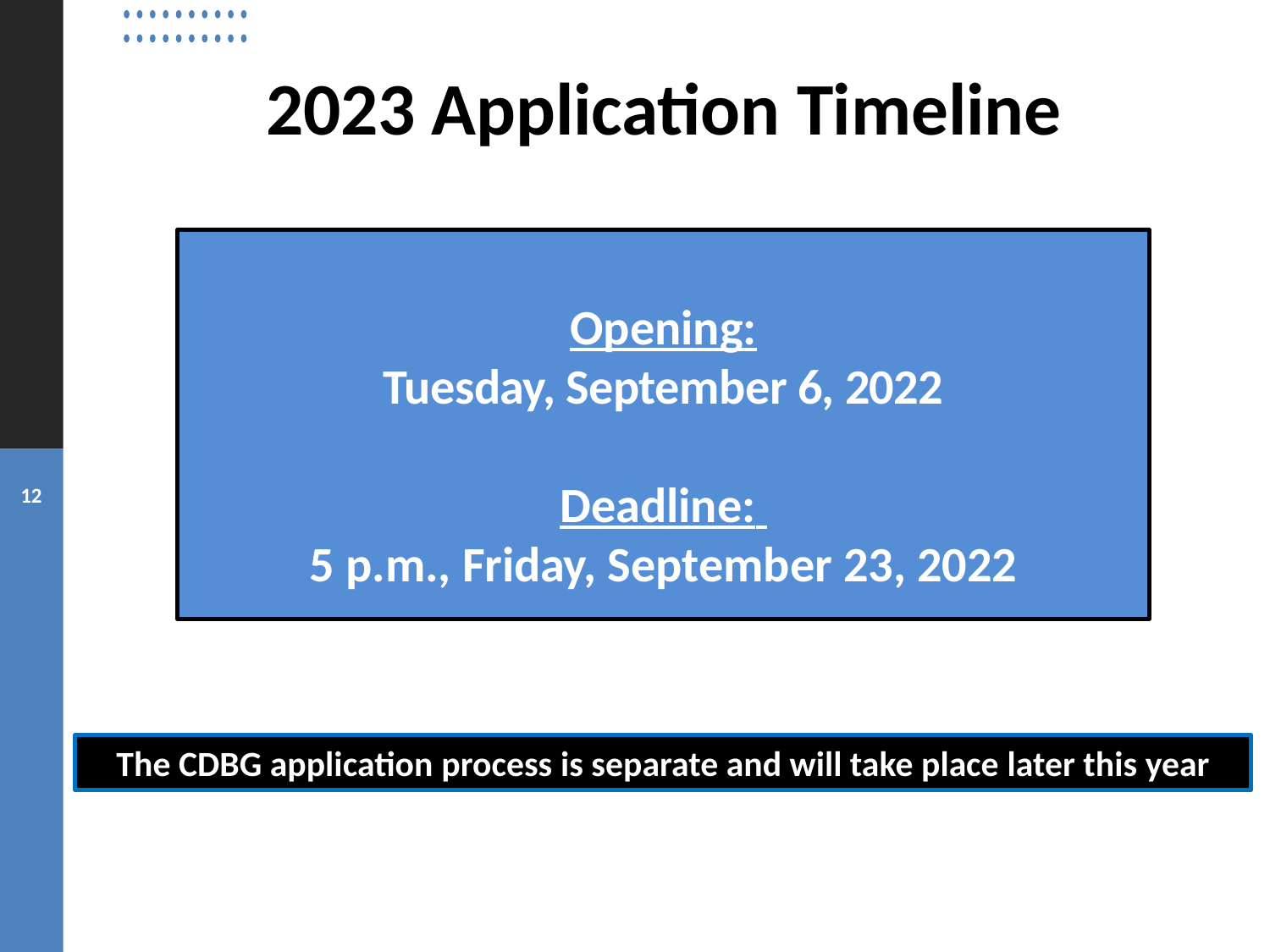

# 2023 Application Timeline

Opening:
Tuesday, September 6, 2022

Deadline:
5 p.m., Friday, September 23, 2022

12

The CDBG application process is separate and will take place later this year